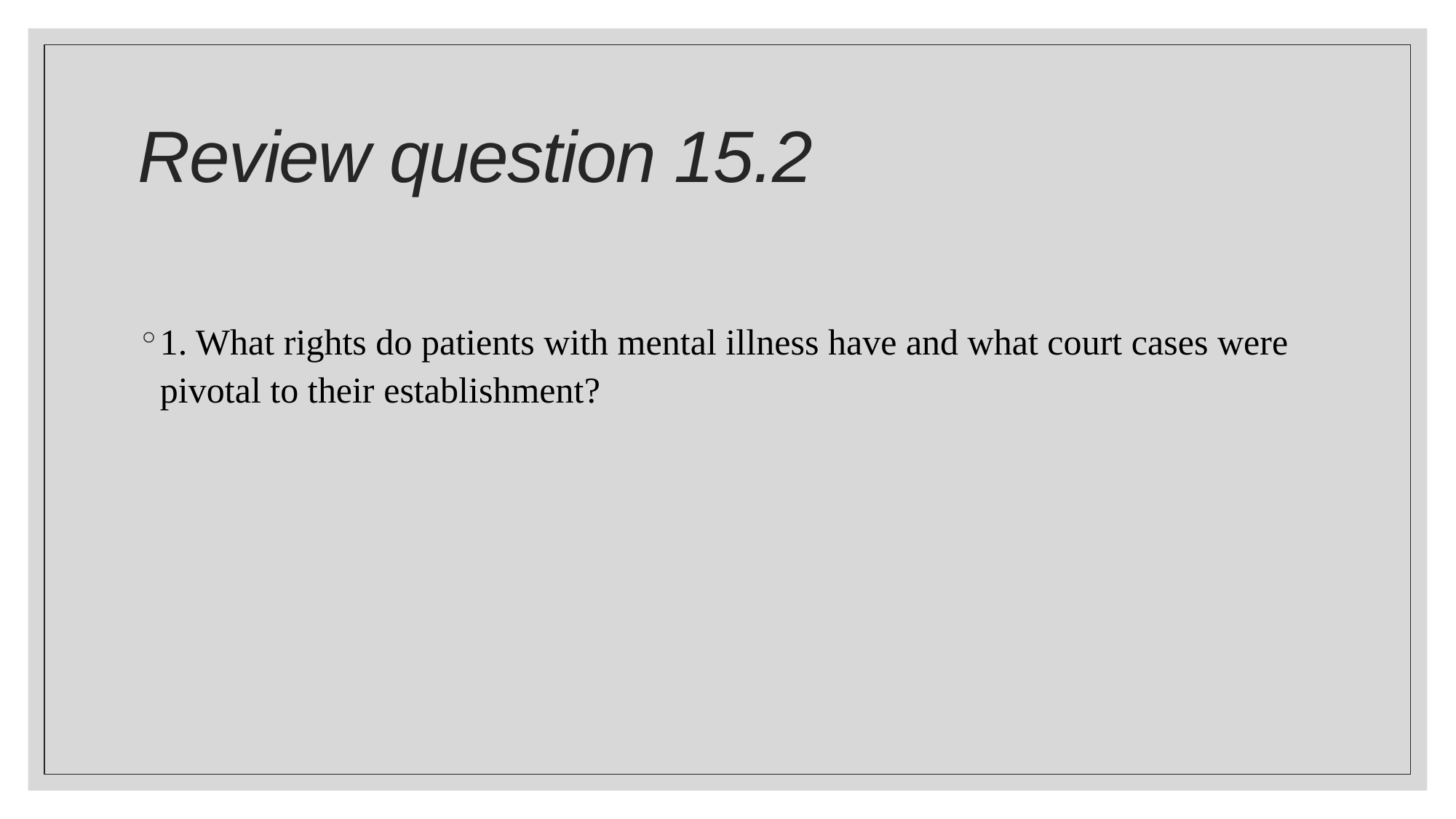

# Review question 15.2

1. What rights do patients with mental illness have and what court cases were pivotal to their establishment?